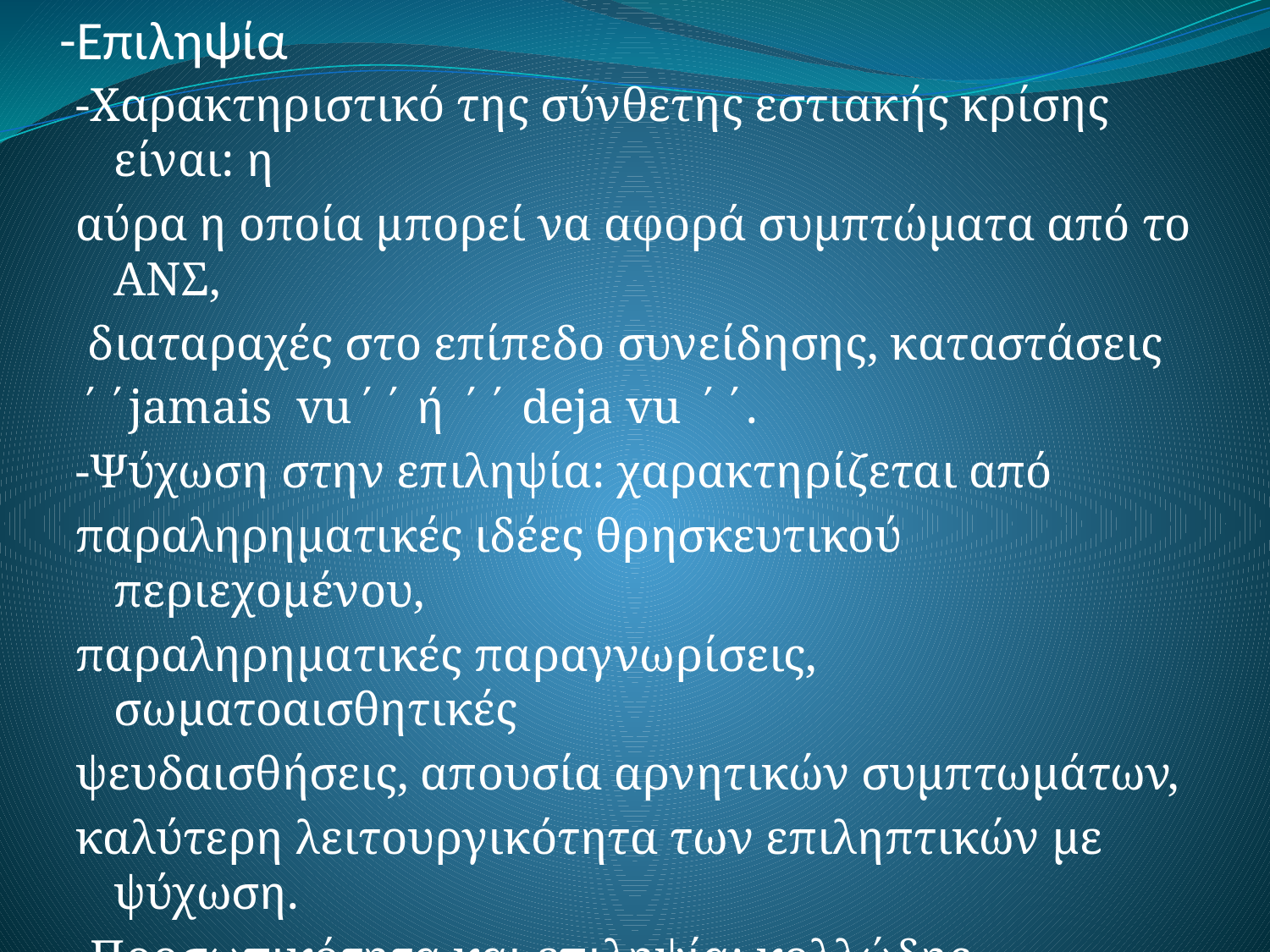

# -Επιληψία
-Χαρακτηριστικό της σύνθετης εστιακής κρίσης είναι: η
αύρα η οποία μπορεί να αφορά συμπτώματα από το ΑΝΣ,
 διαταραχές στο επίπεδο συνείδησης, καταστάσεις
΄΄jamais  vu΄΄ ή ΄΄ deja vu ΄΄.
-Ψύχωση στην επιληψία: χαρακτηρίζεται από
παραληρηματικές ιδέες θρησκευτικού περιεχομένου,
παραληρηματικές παραγνωρίσεις, σωματοαισθητικές
ψευδαισθήσεις, απουσία αρνητικών συμπτωμάτων,
καλύτερη λειτουργικότητα των επιληπτικών με ψύχωση.
-Προσωπικότητα και επιληψία: κολλώδης συμπεριφορά,
πιθανόν επιθετικότητα, έντονη θρησκευτικότητα και
ενασχόληση με φιλοσοφικά-μυστικιστικά θέματα.